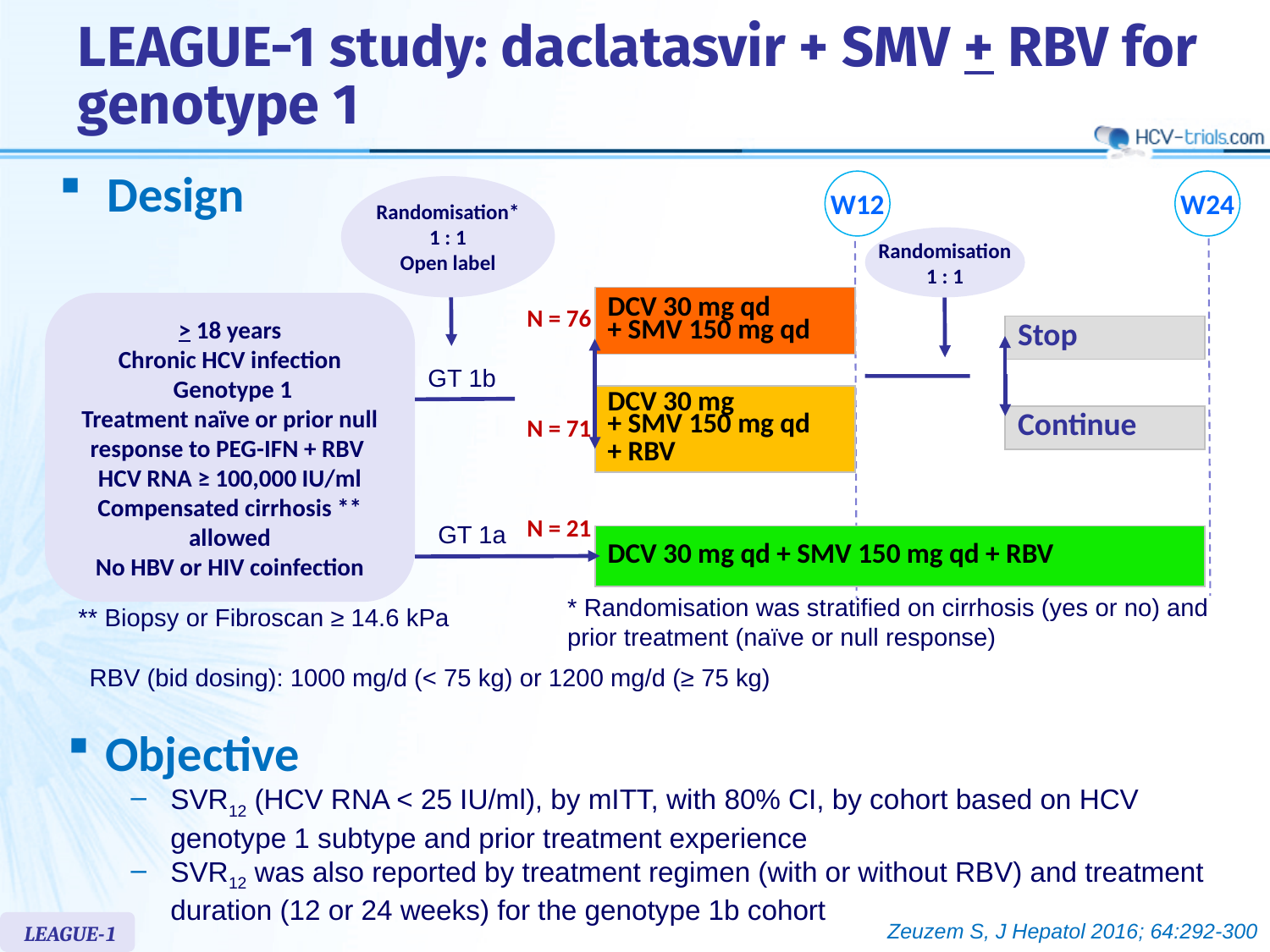

# LEAGUE-1 study: daclatasvir + SMV + RBV for genotype 1
Design
W12
W24
Randomisation*
1 : 1
Open label

Randomisation
1 : 1

| DCV 30 mg qd + SMV 150 mg qd |
| --- |
N = 76
> 18 years
Chronic HCV infection
 Genotype 1
Treatment naïve or prior null response to PEG-IFN + RBV
HCV RNA ≥ 100,000 IU/ml
Compensated cirrhosis ** allowed
No HBV or HIV coinfection
| Stop |
| --- |
GT 1b

| DCV 30 mg + SMV 150 mg qd + RBV |
| --- |

N = 71
| Continue |
| --- |
N = 21
GT 1a
| DCV 30 mg qd + SMV 150 mg qd + RBV |
| --- |

* Randomisation was stratified on cirrhosis (yes or no) and prior treatment (naïve or null response)
** Biopsy or Fibroscan ≥ 14.6 kPa
RBV (bid dosing): 1000 mg/d (< 75 kg) or 1200 mg/d (≥ 75 kg)
Objective
SVR12 (HCV RNA < 25 IU/ml), by mITT, with 80% CI, by cohort based on HCV genotype 1 subtype and prior treatment experience
SVR12 was also reported by treatment regimen (with or without RBV) and treatment duration (12 or 24 weeks) for the genotype 1b cohort
Zeuzem S, J Hepatol 2016; 64:292-300

LEAGUE-1